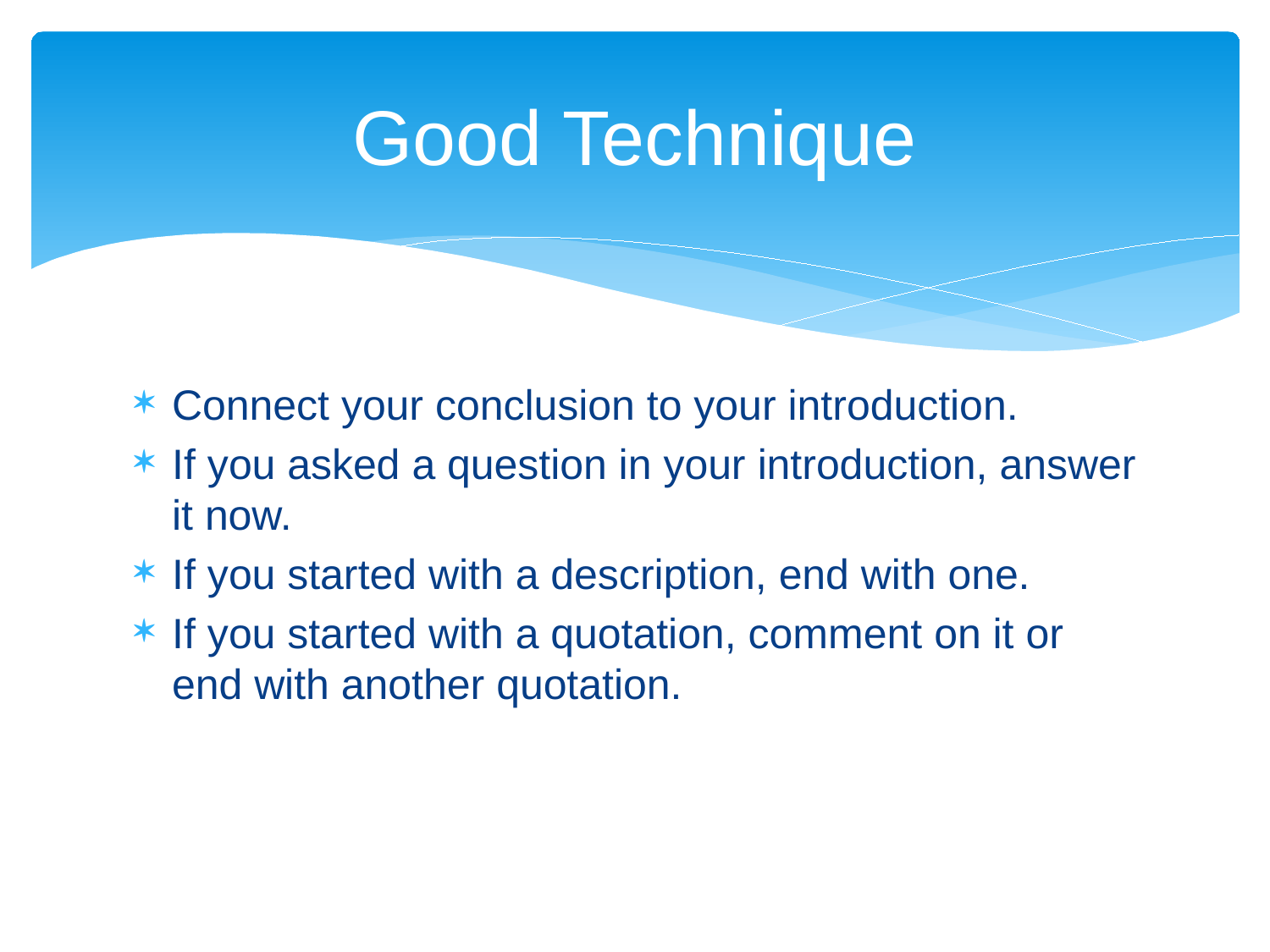

# Good Technique
Connect your conclusion to your introduction.
If you asked a question in your introduction, answer it now.
If you started with a description, end with one.
If you started with a quotation, comment on it or end with another quotation.